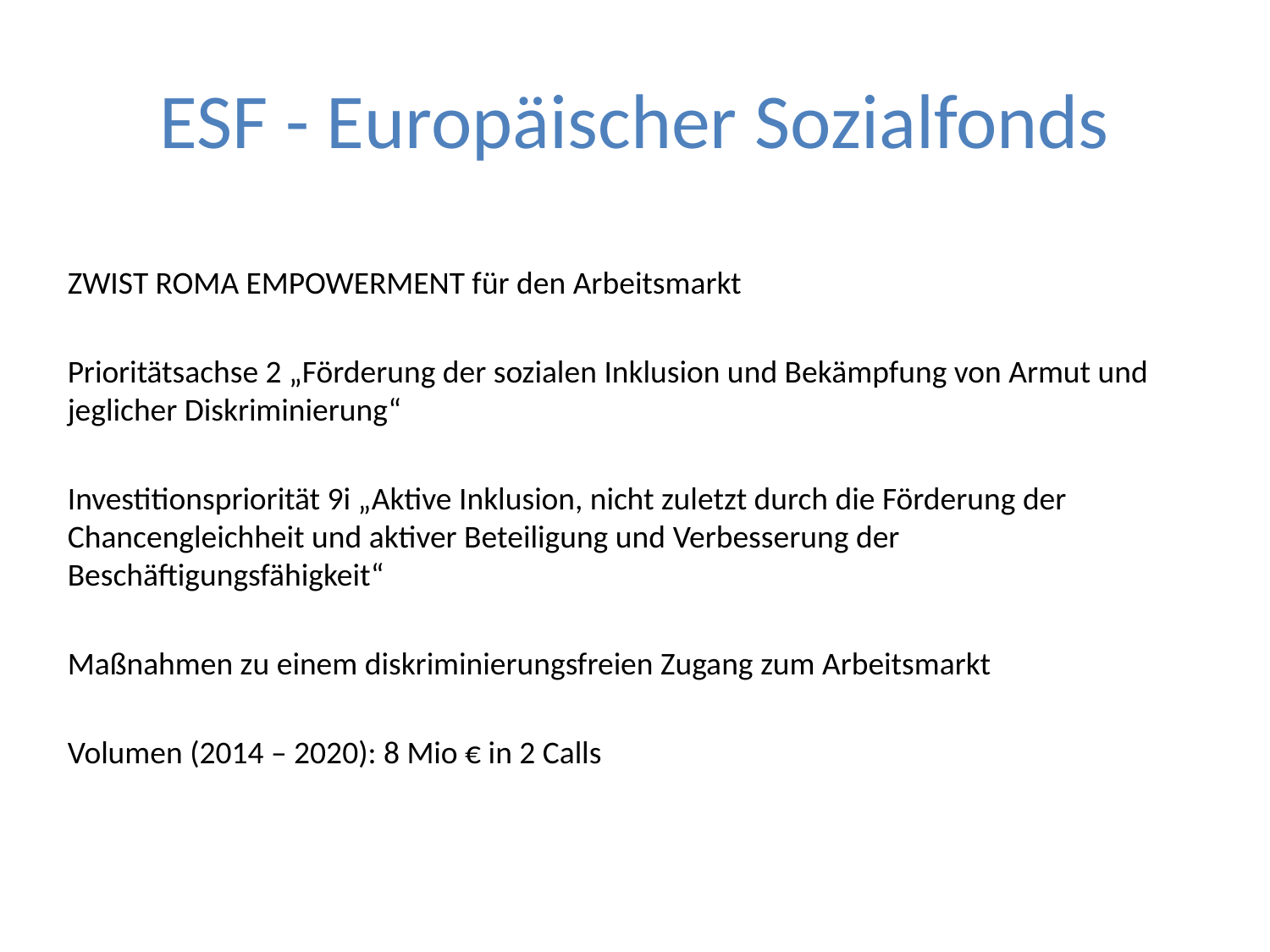

# ESF - Europäischer Sozialfonds
ZWIST ROMA EMPOWERMENT für den Arbeitsmarkt

Prioritätsachse 2 „Förderung der sozialen Inklusion und Bekämpfung von Armut und jeglicher Diskriminierung“

Investitionspriorität 9i „Aktive Inklusion, nicht zuletzt durch die Förderung der Chancengleichheit und aktiver Beteiligung und Verbesserung der Beschäftigungsfähigkeit“

Maßnahmen zu einem diskriminierungsfreien Zugang zum Arbeitsmarkt

Volumen (2014 – 2020): 8 Mio € in 2 Calls